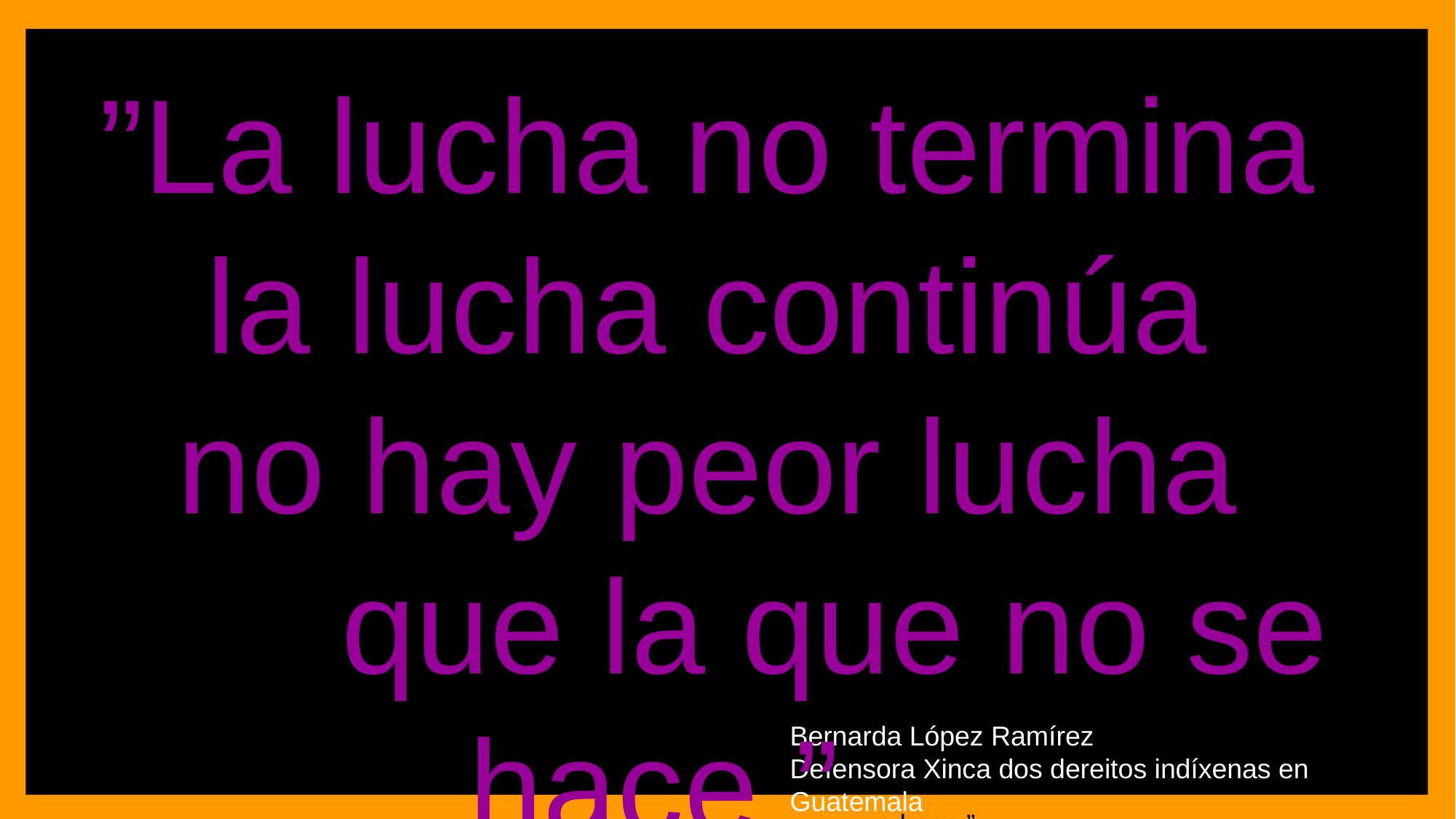

”La lucha no termina
la lucha continúa
no hay peor lucha
		que la que no se hace.” e hace.”
Bernarda López Ramírez
Defensora Xinca dos dereitos indíxenas en Guatemala